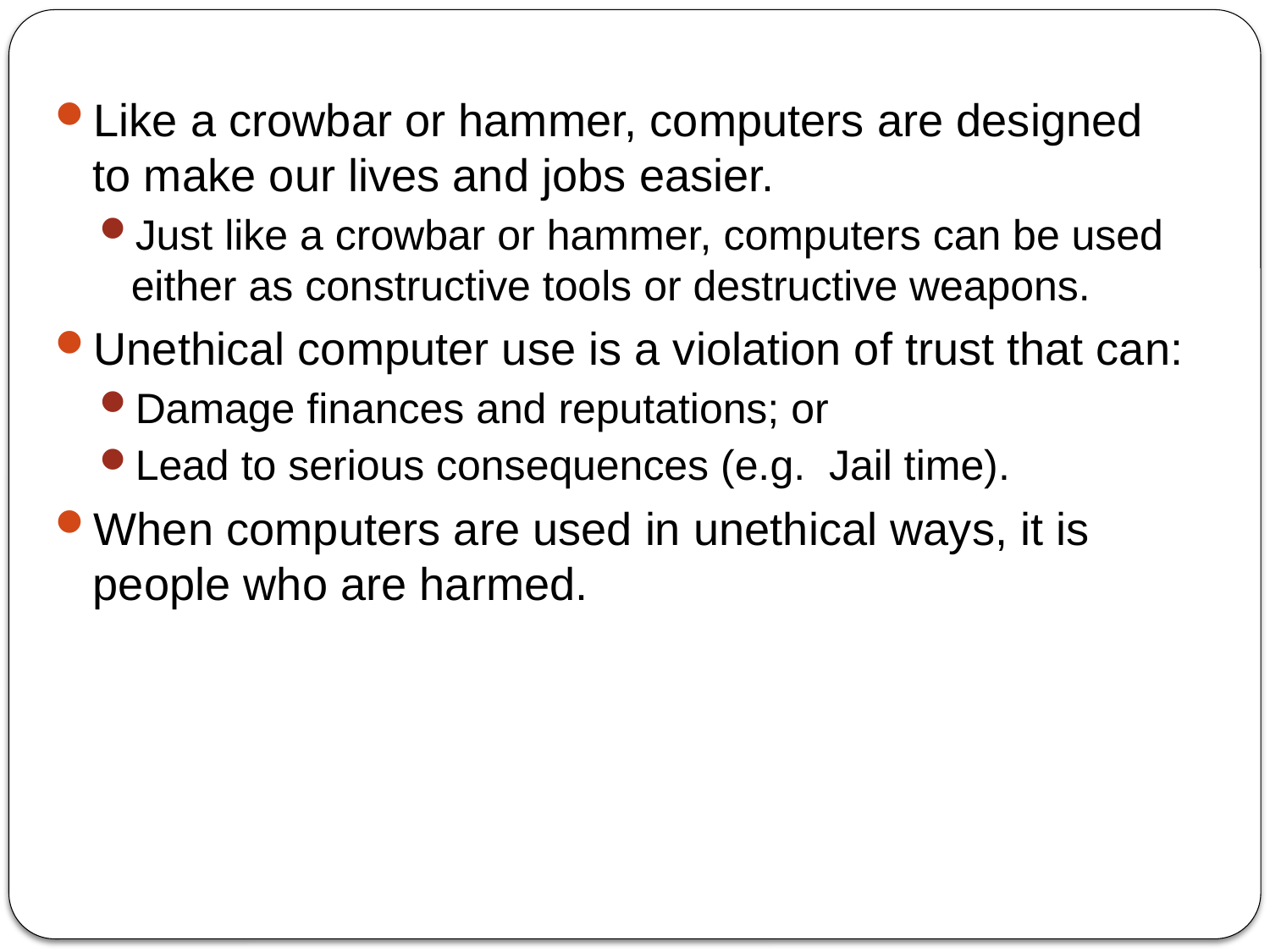

Like a crowbar or hammer, computers are designed to make our lives and jobs easier.
Just like a crowbar or hammer, computers can be used either as constructive tools or destructive weapons.
Unethical computer use is a violation of trust that can:
Damage finances and reputations; or
Lead to serious consequences (e.g.  Jail time).
When computers are used in unethical ways, it is people who are harmed.